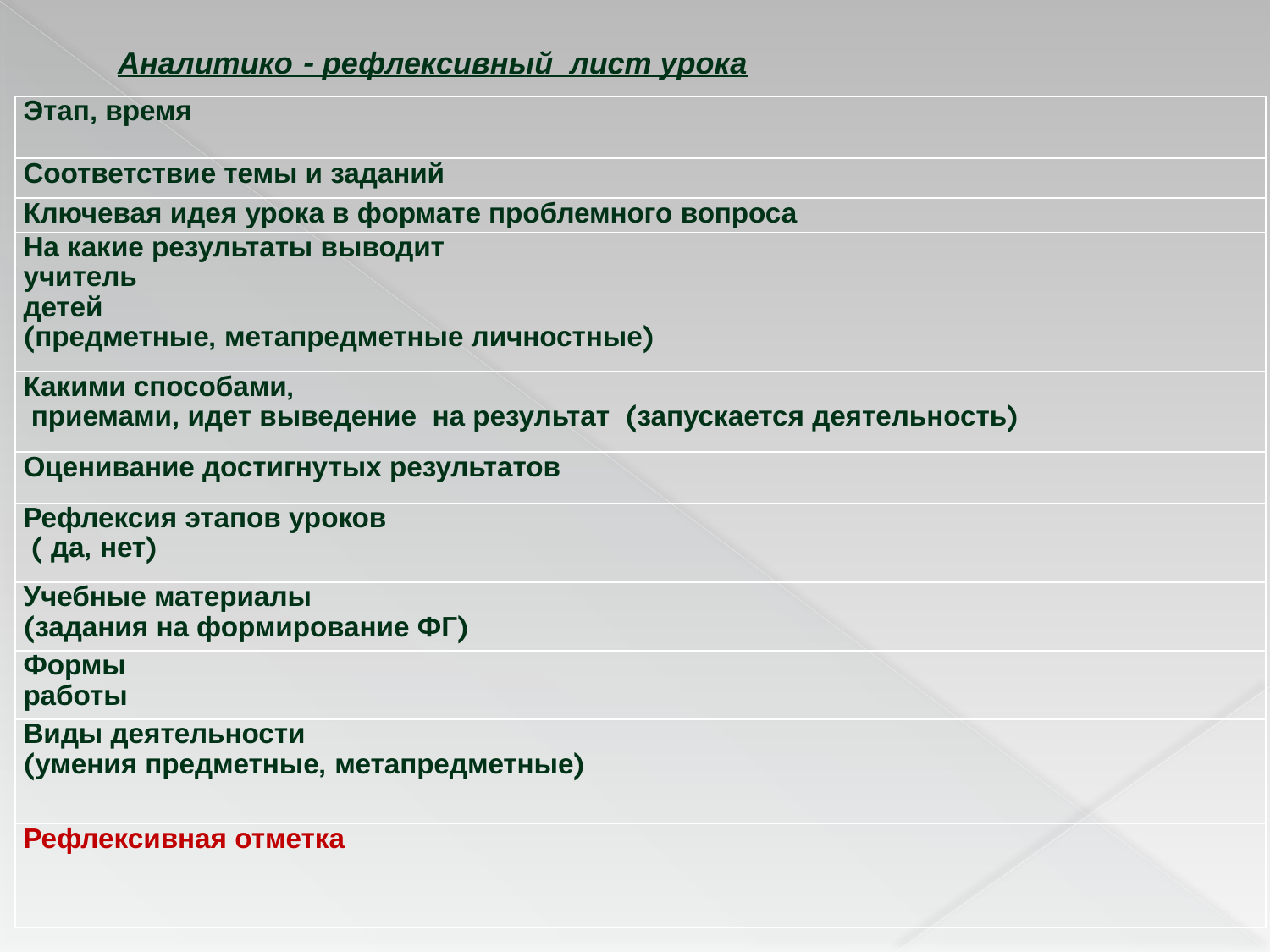

# Аналитико - рефлексивный  лист урока
| Этап, время |
| --- |
| Соответствие темы и заданий |
| Ключевая идея урока в формате проблемного вопроса |
| На какие результаты выводит учитель детей (предметные, метапредметные личностные) |
| Какими способами, приемами, идет выведение на результат (запускается деятельность) |
| Оценивание достигнутых результатов |
| Рефлексия этапов уроков ( да, нет) |
| Учебные материалы (задания на формирование ФГ) |
| Формы работы |
| Виды деятельности (умения предметные, метапредметные) |
| Рефлексивная отметка |